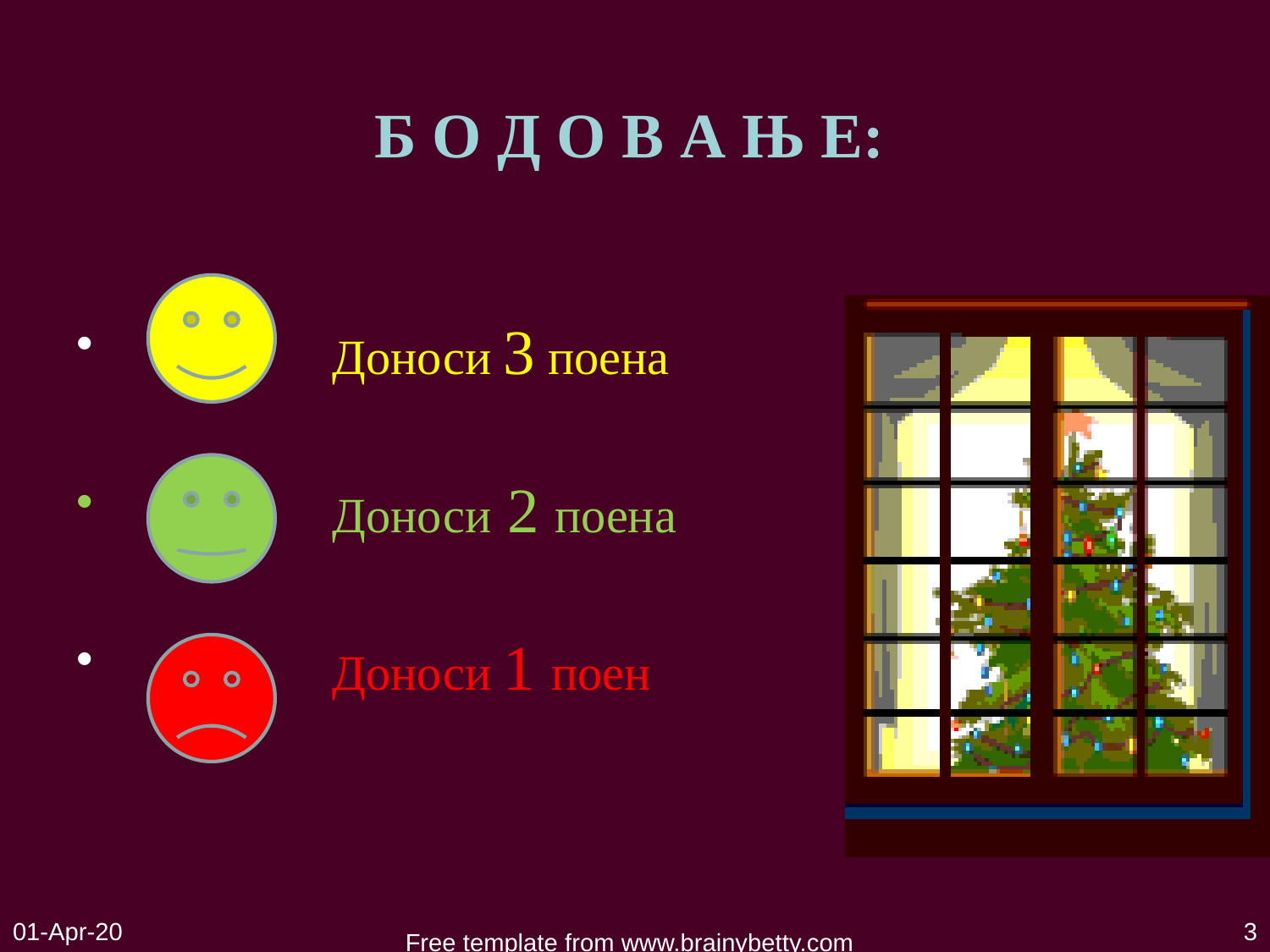

# Б О Д О В А Њ Е:

                 Доноси 3 поена

                 Доноси 2 поена

                 Доноси 1 поен

01-Apr-20
3
Free template from www.brainybetty.com